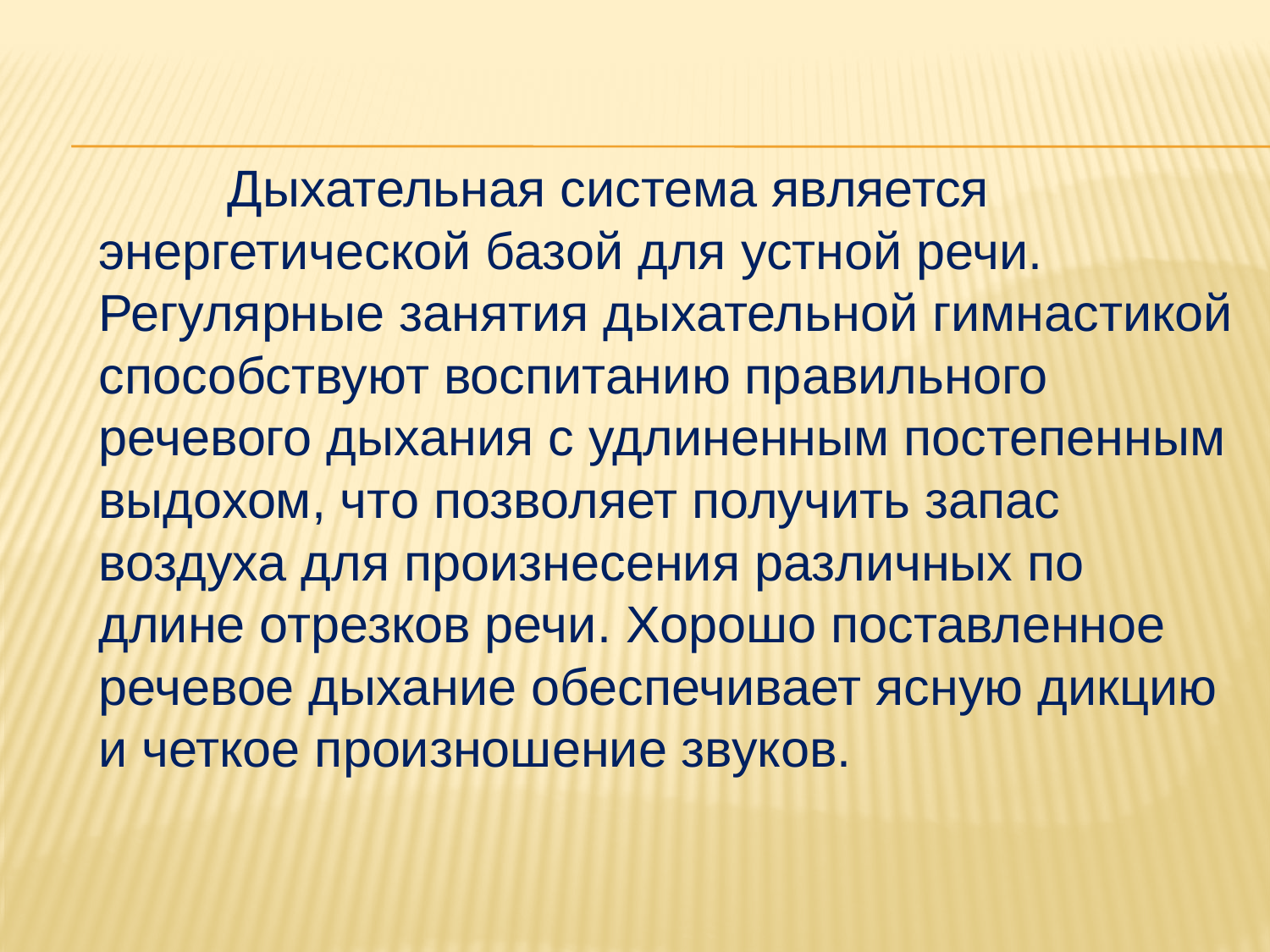

Дыхательная система является энергетической базой для устной речи. Регулярные занятия дыхательной гимнастикой способствуют воспитанию правильного речевого дыхания с удлиненным постепенным выдохом, что позволяет получить запас воздуха для произнесения различных по длине отрезков речи. Хорошо поставленное речевое дыхание обеспечивает ясную дикцию и четкое произношение звуков.